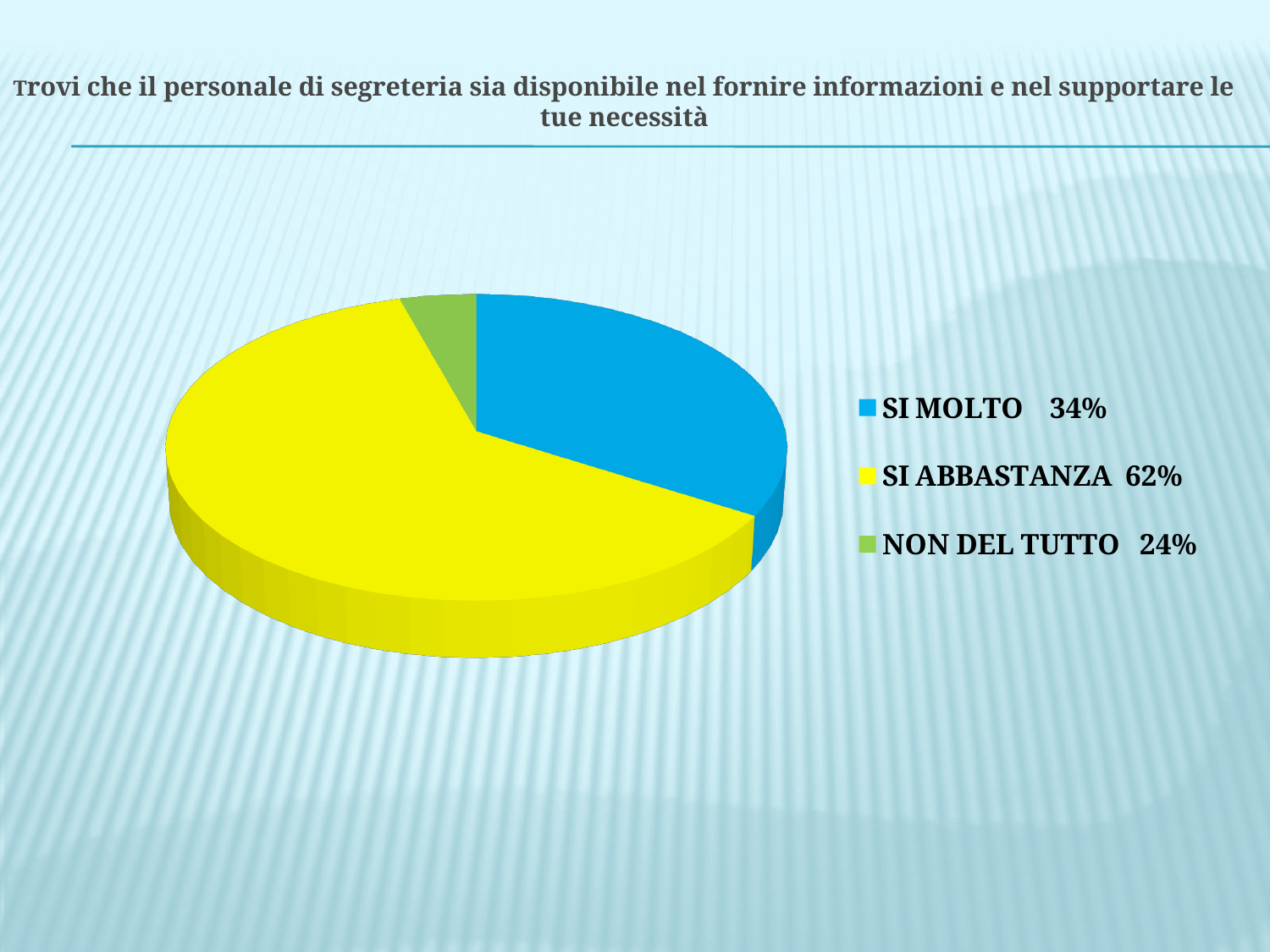

# Trovi che il personale di segreteria sia disponibile nel fornire informazioni e nel supportare le tue necessità

[unsupported chart]